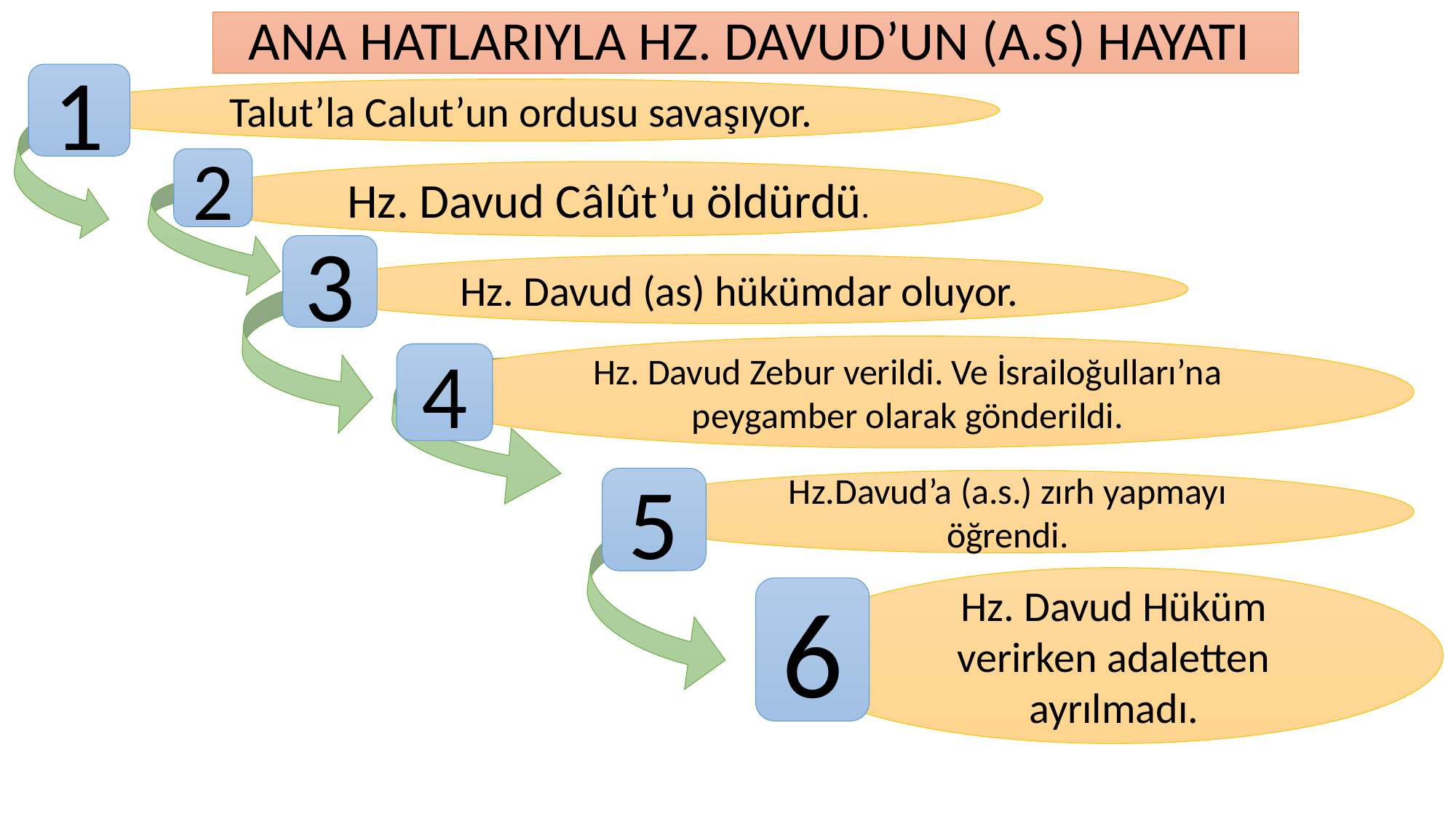

# ANA HATLARIYLA HZ. DAVUD’UN (A.S) HAYATI
1
Talut’la Calut’un ordusu savaşıyor.

2

Hz. Davud Câlût’u öldürdü.

3
Hz. Davud (as) hükümdar oluyor.

Hz. Davud Zebur verildi. Ve İsrailoğulları’na peygamber olarak gönderildi.
4

5
Hz.Davud’a (a.s.) zırh yapmayı öğrendi.

Hz. Davud Hüküm verirken adaletten ayrılmadı.
6